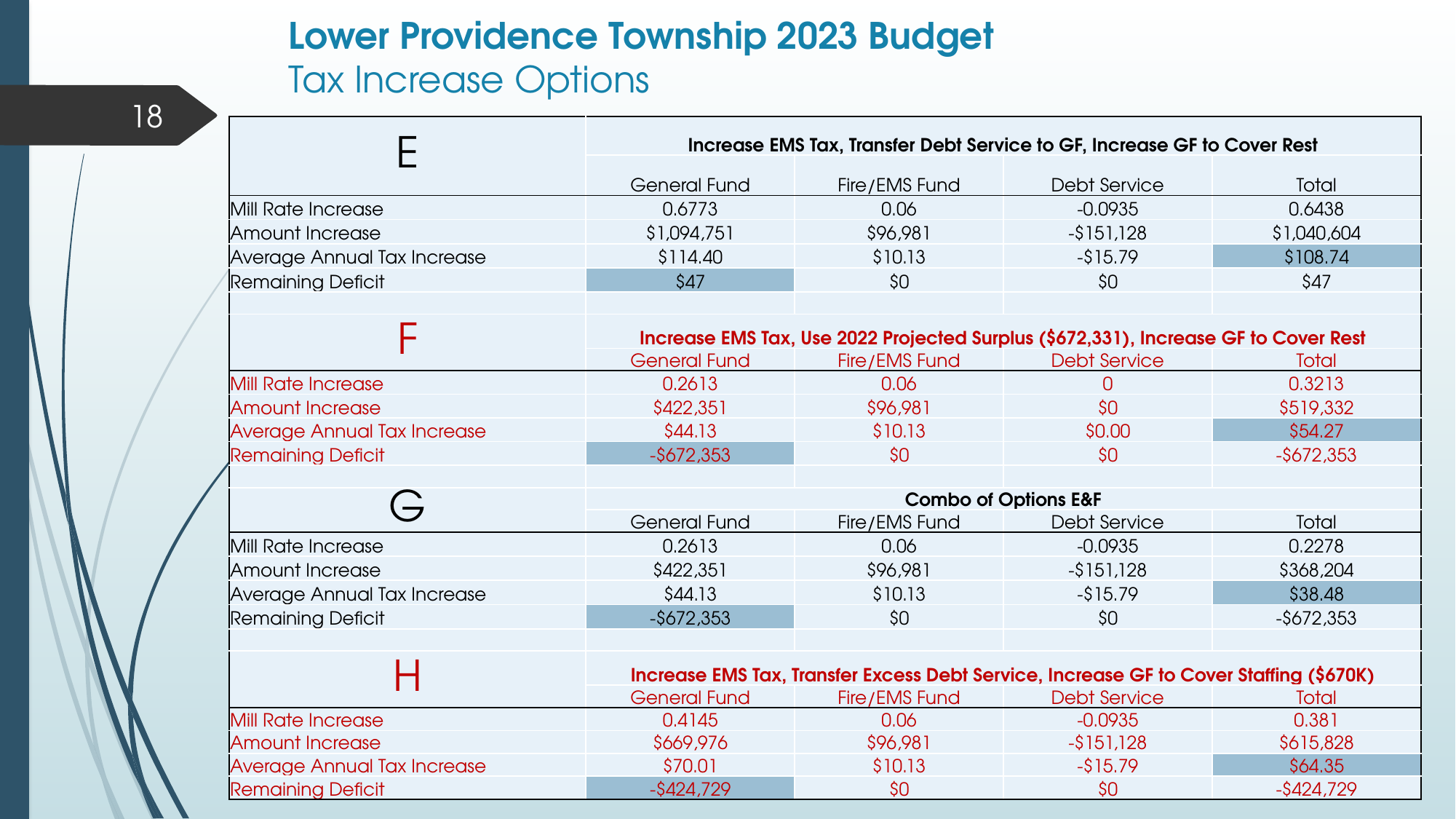

# Lower Providence Township 2023 Budget Tax Increase Options
18
| E | Increase EMS Tax, Transfer Debt Service to GF, Increase GF to Cover Rest |  |  |  |
| --- | --- | --- | --- | --- |
|  | General Fund | Fire/EMS Fund | Debt Service | Total |
| Mill Rate Increase | 0.6773 | 0.06 | -0.0935 | 0.6438 |
| Amount Increase | $1,094,751 | $96,981 | -$151,128 | $1,040,604 |
| Average Annual Tax Increase | $114.40 | $10.13 | -$15.79 | $108.74 |
| Remaining Deficit | $47 | $0 | $0 | $47 |
|  |  |  |  |  |
| F | Increase EMS Tax, Use 2022 Projected Surplus ($672,331), Increase GF to Cover Rest |  |  |  |
|  | General Fund | Fire/EMS Fund | Debt Service | Total |
| Mill Rate Increase | 0.2613 | 0.06 | 0 | 0.3213 |
| Amount Increase | $422,351 | $96,981 | $0 | $519,332 |
| Average Annual Tax Increase | $44.13 | $10.13 | $0.00 | $54.27 |
| Remaining Deficit | -$672,353 | $0 | $0 | -$672,353 |
|  |  |  |  |  |
| G | Combo of Options E&F |  |  |  |
|  | General Fund | Fire/EMS Fund | Debt Service | Total |
| Mill Rate Increase | 0.2613 | 0.06 | -0.0935 | 0.2278 |
| Amount Increase | $422,351 | $96,981 | -$151,128 | $368,204 |
| Average Annual Tax Increase | $44.13 | $10.13 | -$15.79 | $38.48 |
| Remaining Deficit | -$672,353 | $0 | $0 | -$672,353 |
|  |  |  |  |  |
| H | Increase EMS Tax, Transfer Excess Debt Service, Increase GF to Cover Staffing ($670K) |  |  |  |
|  | General Fund | Fire/EMS Fund | Debt Service | Total |
| Mill Rate Increase | 0.4145 | 0.06 | -0.0935 | 0.381 |
| Amount Increase | $669,976 | $96,981 | -$151,128 | $615,828 |
| Average Annual Tax Increase | $70.01 | $10.13 | -$15.79 | $64.35 |
| Remaining Deficit | -$424,729 | $0 | $0 | -$424,729 |